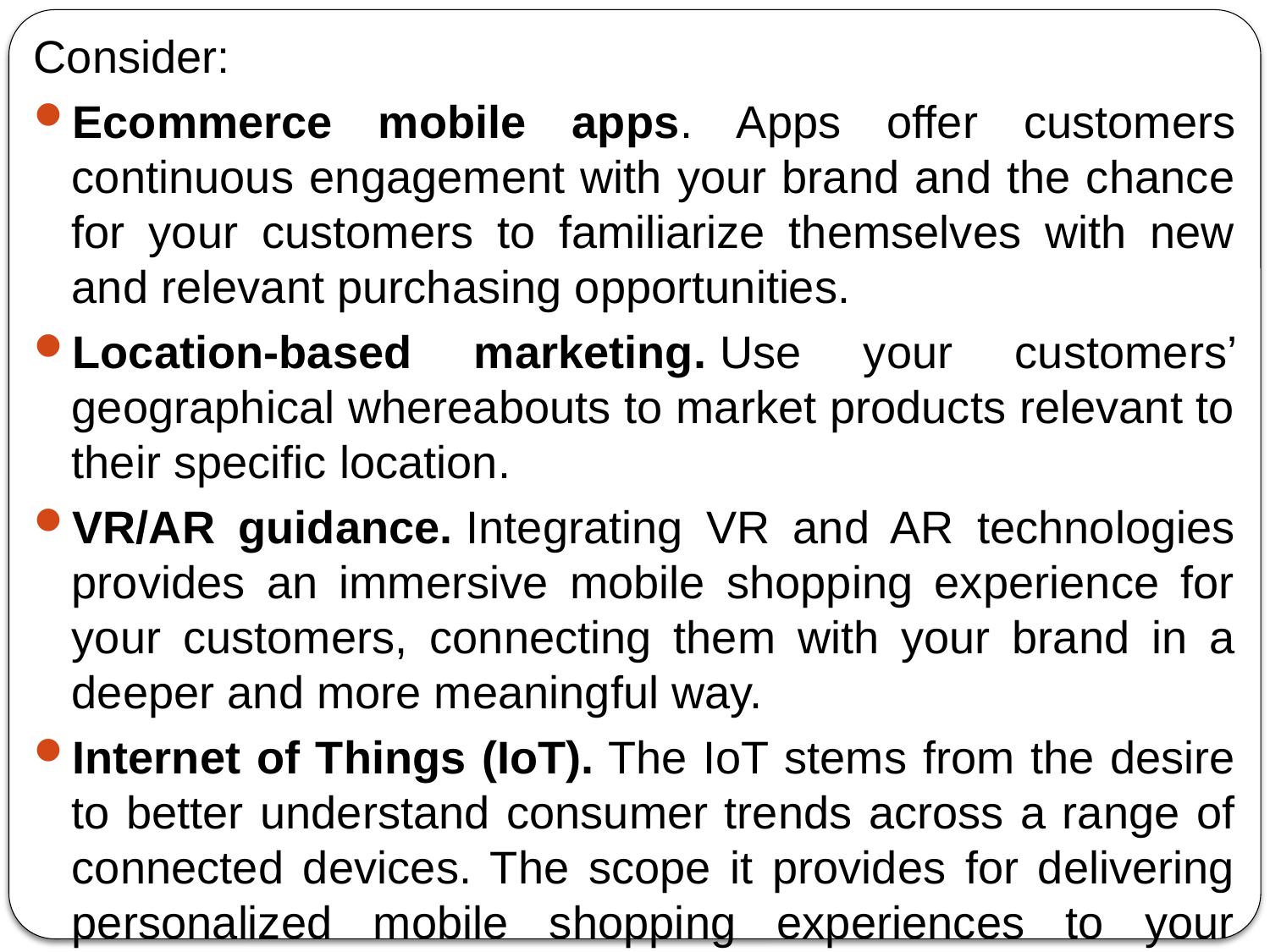

Consider:
Ecommerce mobile apps. Apps offer customers continuous engagement with your brand and the chance for your customers to familiarize themselves with new and relevant purchasing opportunities.
Location-based marketing. Use your customers’ geographical whereabouts to market products relevant to their specific location.
VR/AR guidance. Integrating VR and AR technologies provides an immersive mobile shopping experience for your customers, connecting them with your brand in a deeper and more meaningful way.
Internet of Things (IoT). The IoT stems from the desire to better understand consumer trends across a range of connected devices. The scope it provides for delivering personalized mobile shopping experiences to your customers is almost limitless.